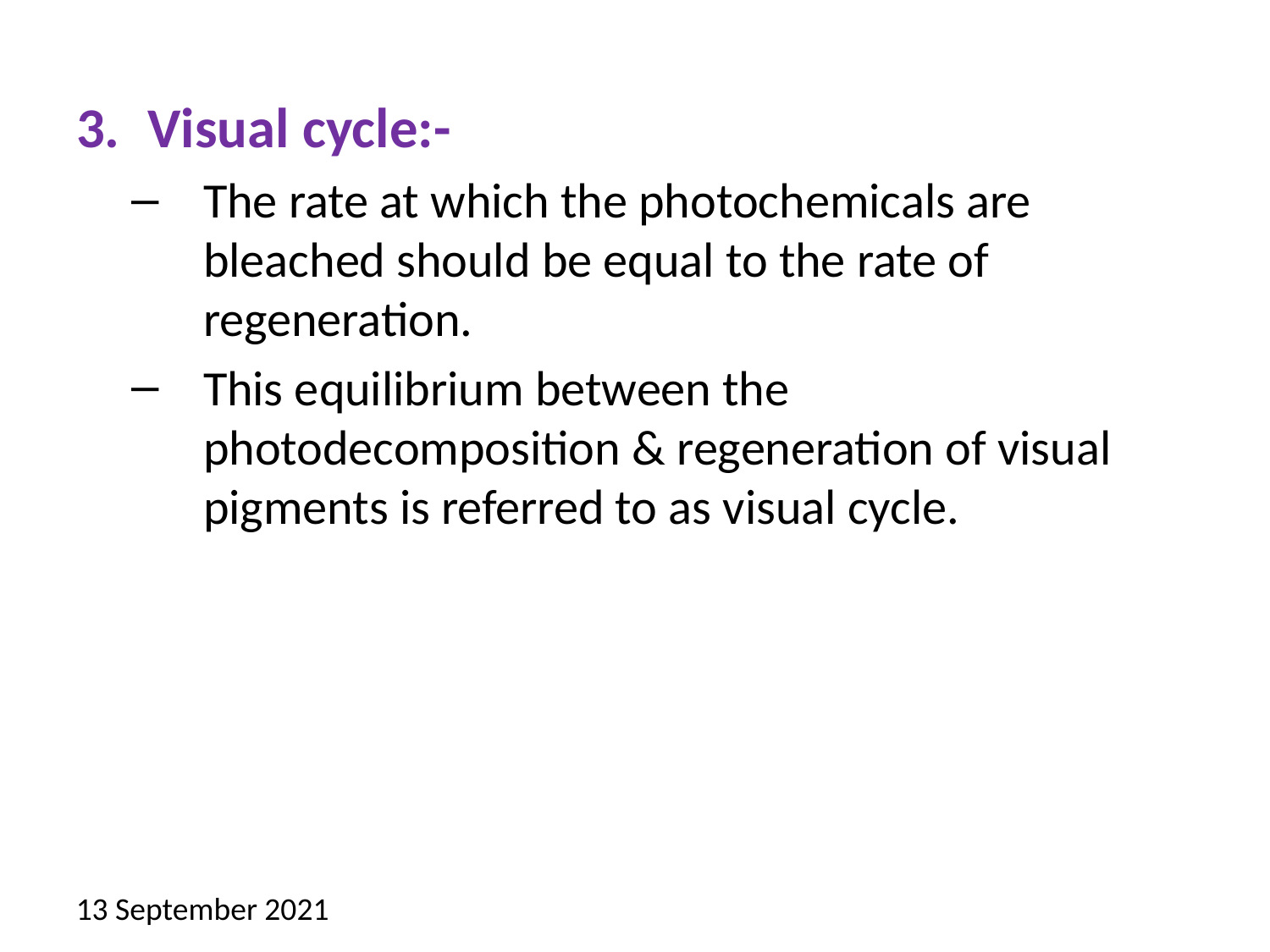

Visual cycle:-
The rate at which the photochemicals are bleached should be equal to the rate of regeneration.
This equilibrium between the photodecomposition & regeneration of visual pigments is referred to as visual cycle.
13 September 2021